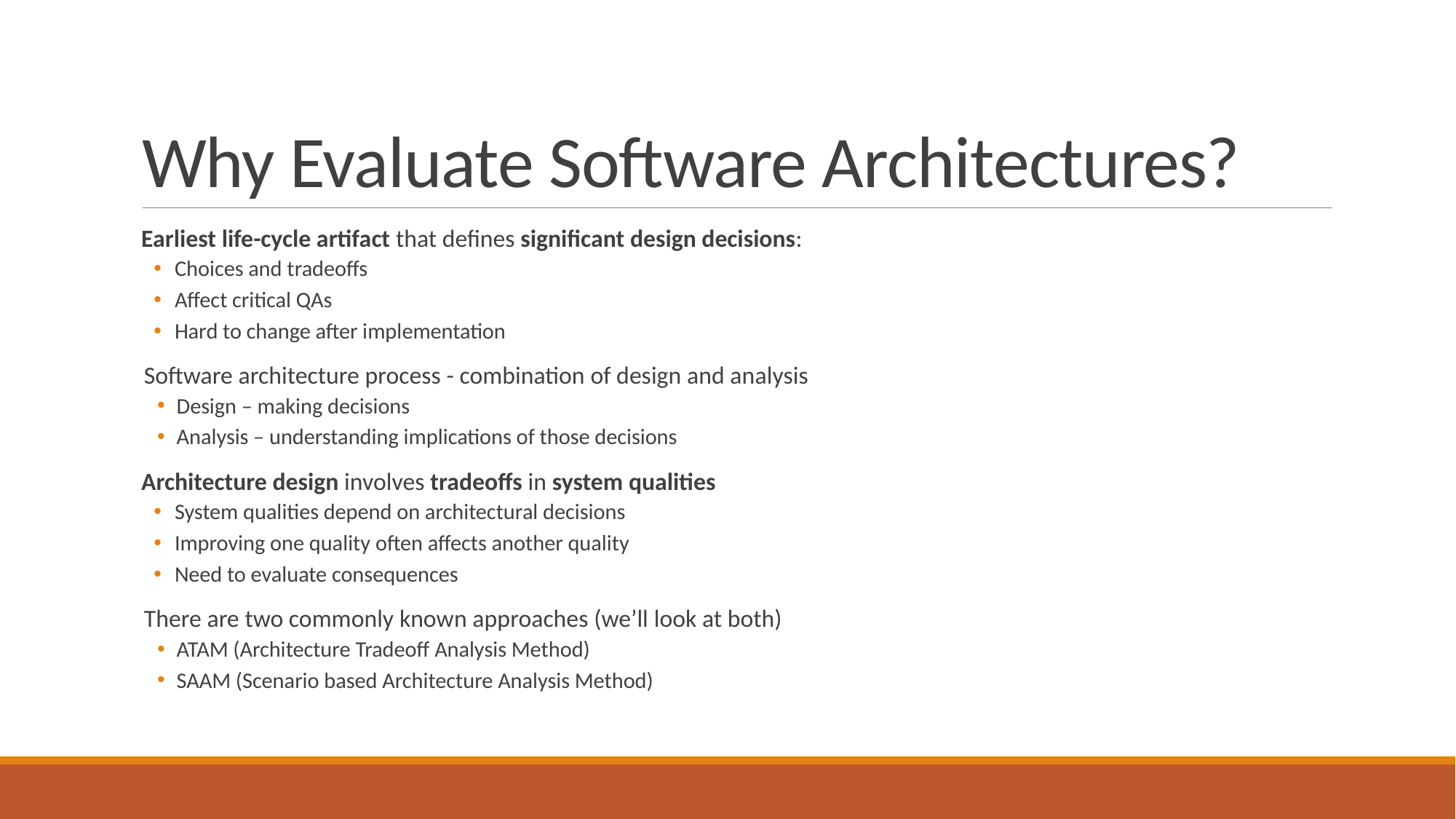

# Why Evaluate Software Architectures?
Earliest life-cycle artifact that defines significant design decisions:
Choices and tradeoffs
Affect critical QAs
Hard to change after implementation
Software architecture process - combination of design and analysis
Design – making decisions
Analysis – understanding implications of those decisions
Architecture design involves tradeoffs in system qualities
System qualities depend on architectural decisions
Improving one quality often affects another quality
Need to evaluate consequences
There are two commonly known approaches (we’ll look at both)
ATAM (Architecture Tradeoff Analysis Method)
SAAM (Scenario based Architecture Analysis Method)